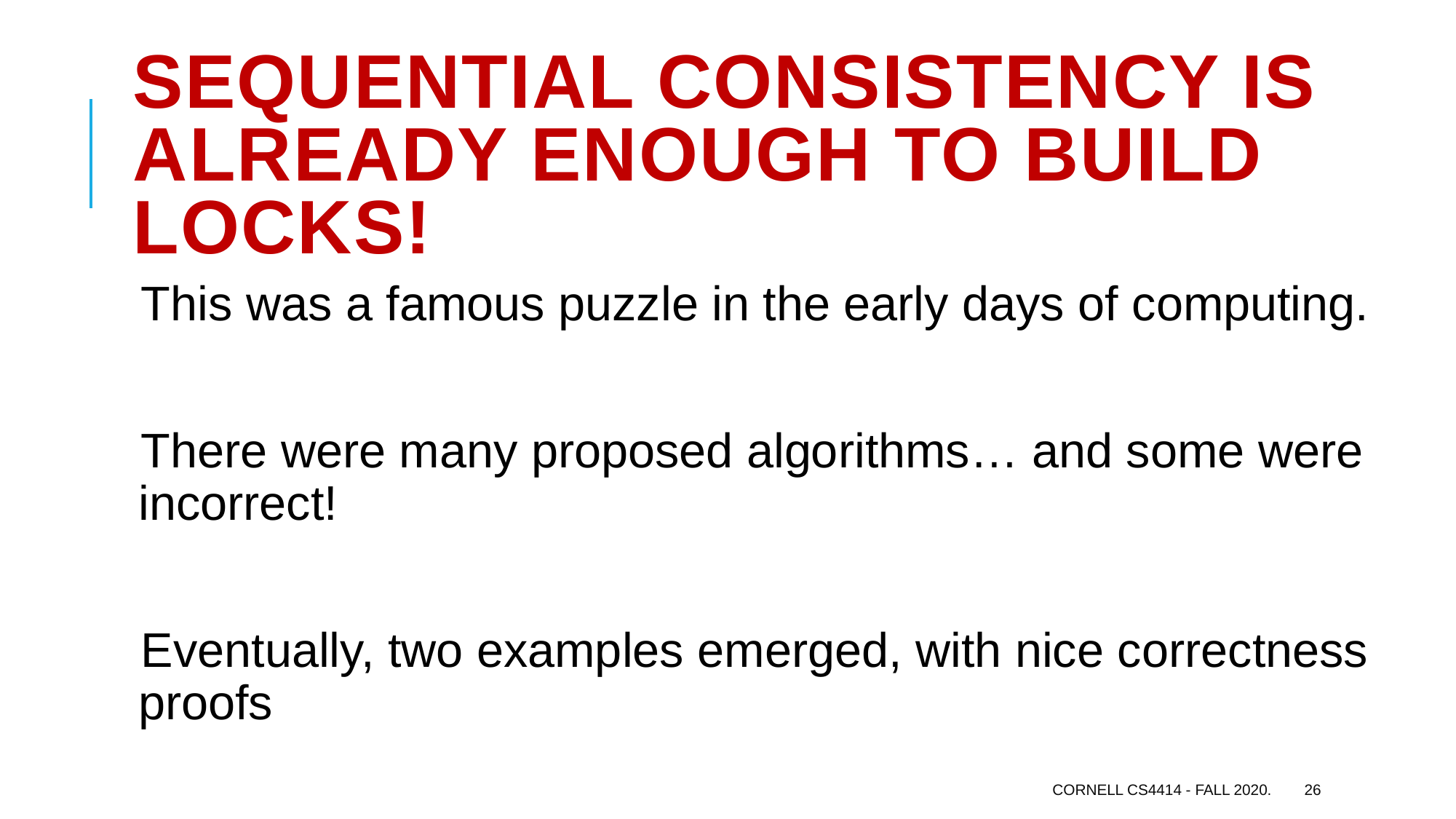

# Sequential consistency is already enough to build locks!
This was a famous puzzle in the early days of computing.

There were many proposed algorithms… and some were incorrect!

Eventually, two examples emerged, with nice correctness proofs
Cornell CS4414 - Fall 2020.
26